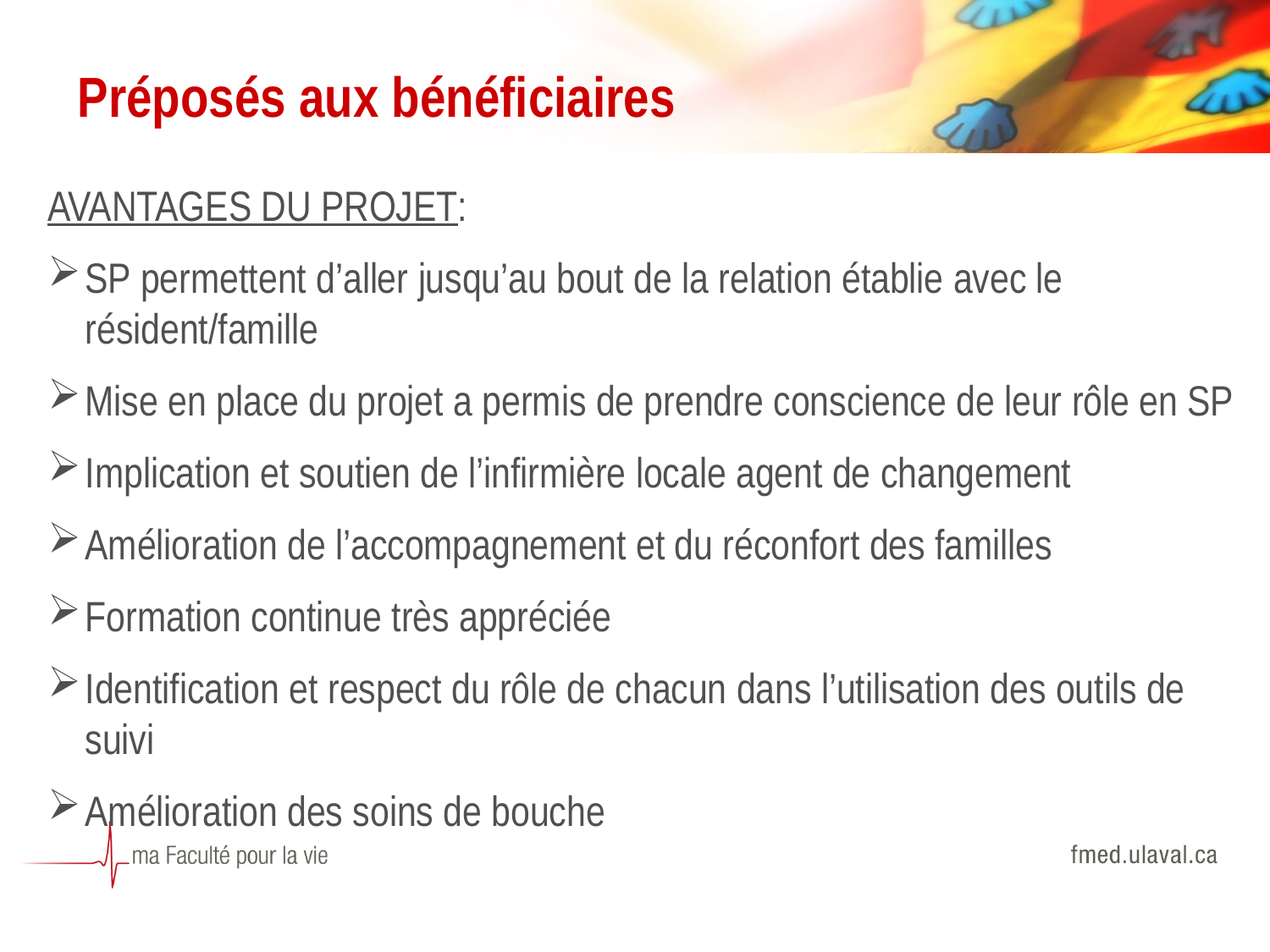

# Préposés aux bénéficiaires

AVANTAGES DU PROJET:
SP permettent d’aller jusqu’au bout de la relation établie avec le résident/famille
Mise en place du projet a permis de prendre conscience de leur rôle en SP
Implication et soutien de l’infirmière locale agent de changement
Amélioration de l’accompagnement et du réconfort des familles
Formation continue très appréciée
Identification et respect du rôle de chacun dans l’utilisation des outils de suivi
Amélioration des soins de bouche
41